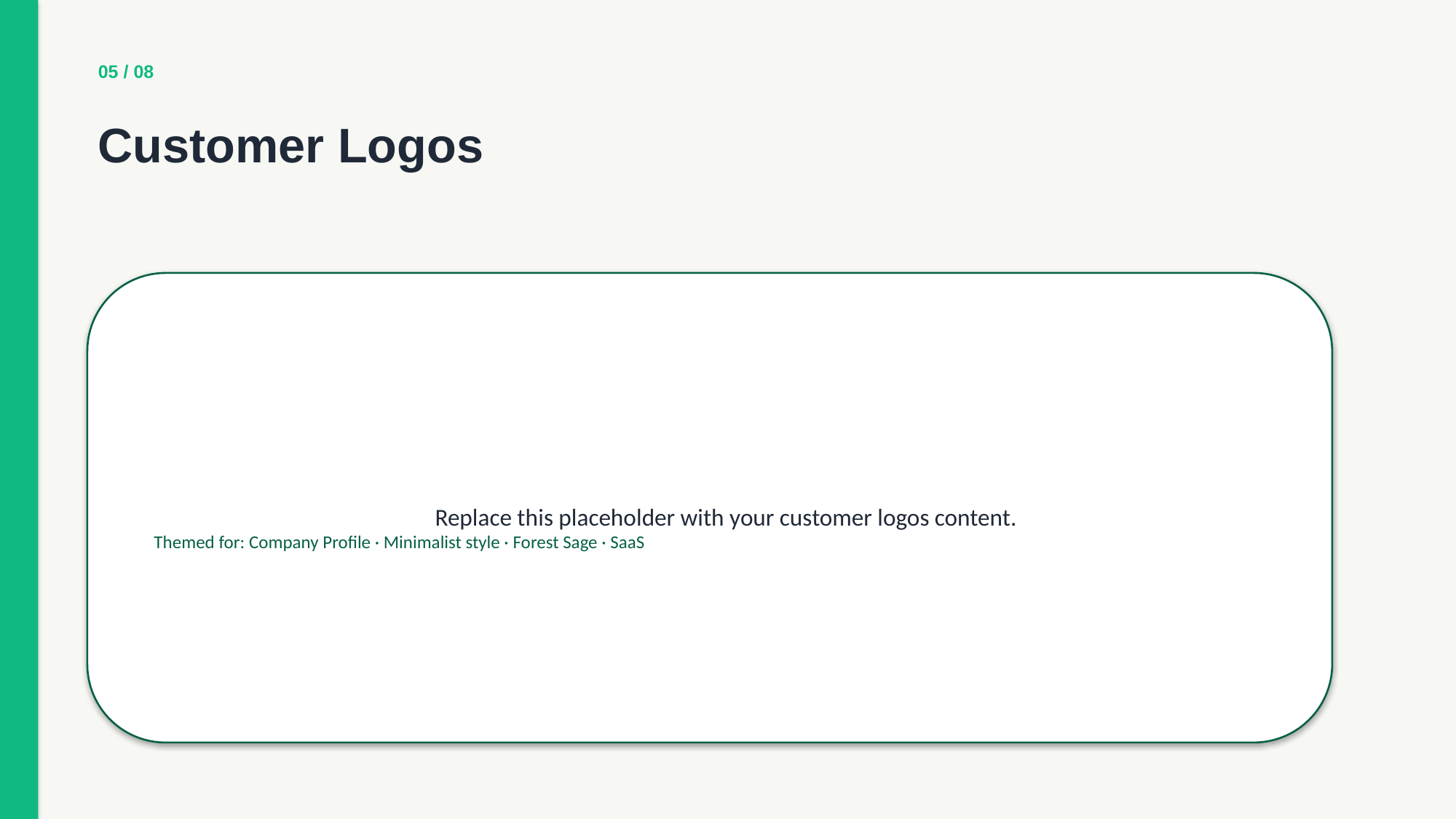

05 / 08
Customer Logos
Replace this placeholder with your customer logos content.
Themed for: Company Profile · Minimalist style · Forest Sage · SaaS